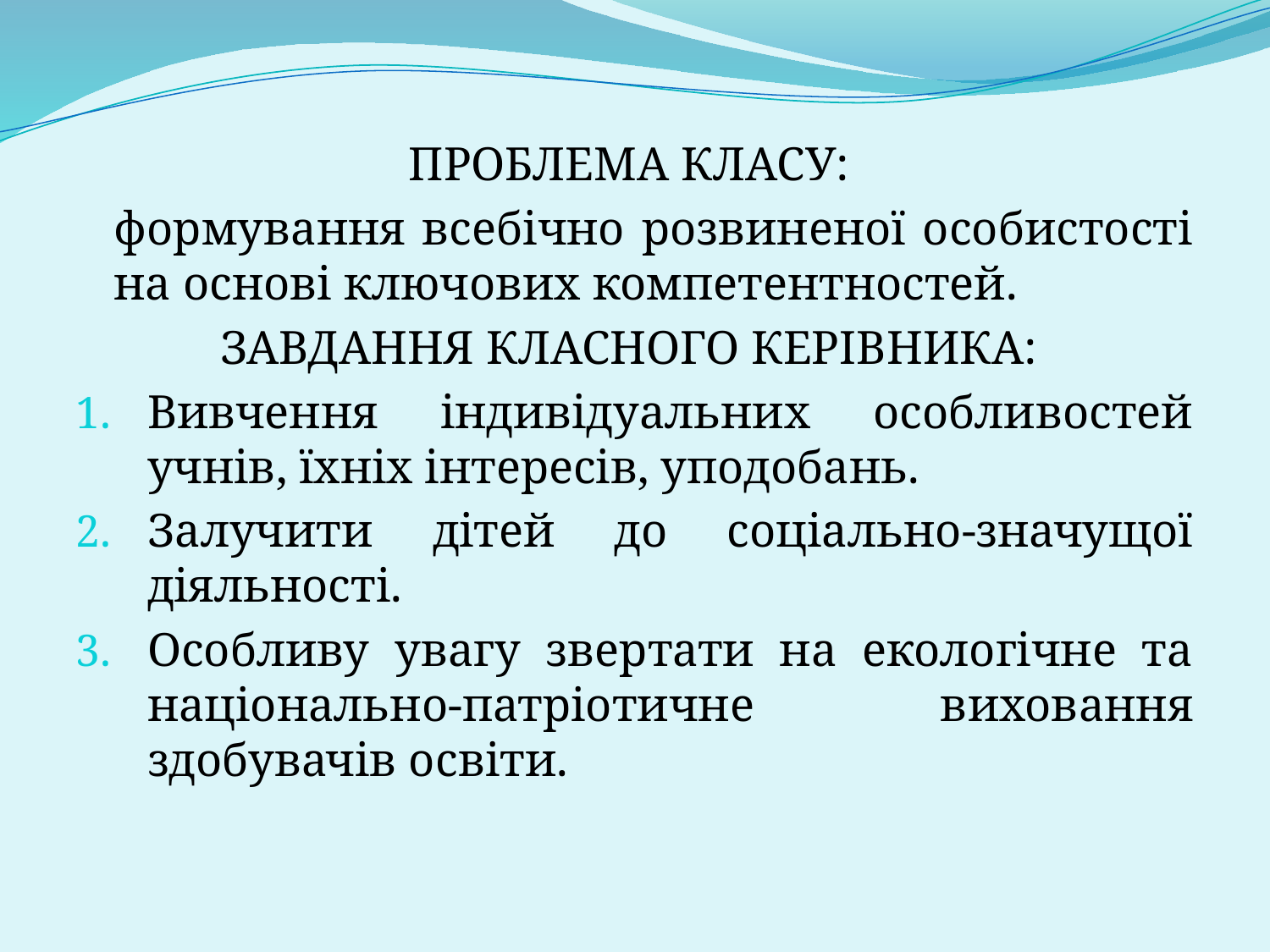

ПРОБЛЕМА КЛАСУ:
	формування всебічно розвиненої особистості на основі ключових компетентностей.
ЗАВДАННЯ КЛАСНОГО КЕРІВНИКА:
Вивчення індивідуальних особливостей учнів, їхніх інтересів, уподобань.
Залучити дітей до соціально-значущої діяльності.
Особливу увагу звертати на екологічне та національно-патріотичне виховання здобувачів освіти.